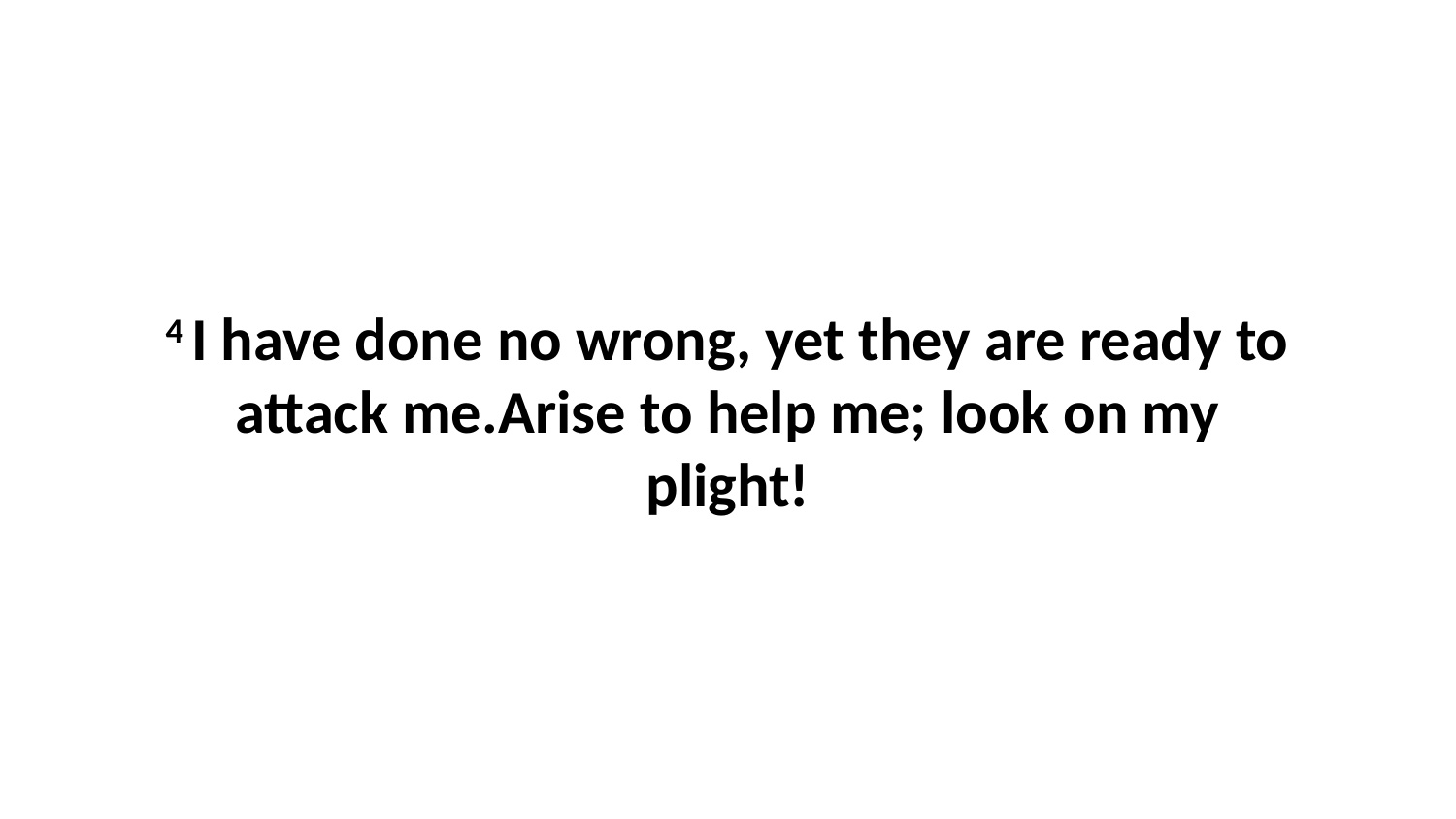

4 I have done no wrong, yet they are ready to attack me.Arise to help me; look on my plight!